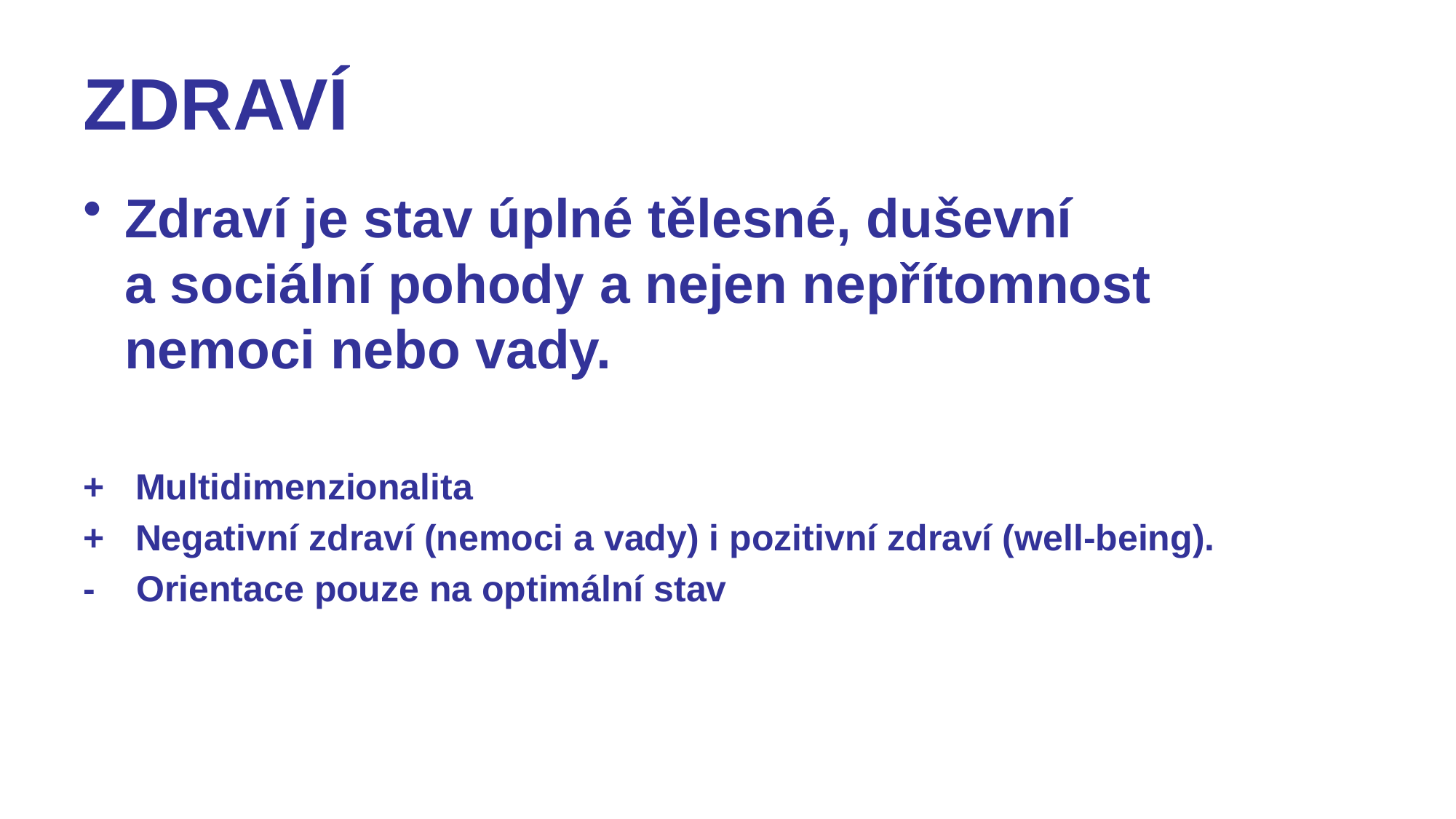

# ZDRAVÍ
Zdraví je stav úplné tělesné, duševní a sociální pohody a nejen nepřítomnost nemoci nebo vady.

+   Multidimenzionalita
+   Negativní zdraví (nemoci a vady) i pozitivní zdraví (well-being).
-    Orientace pouze na optimální stav